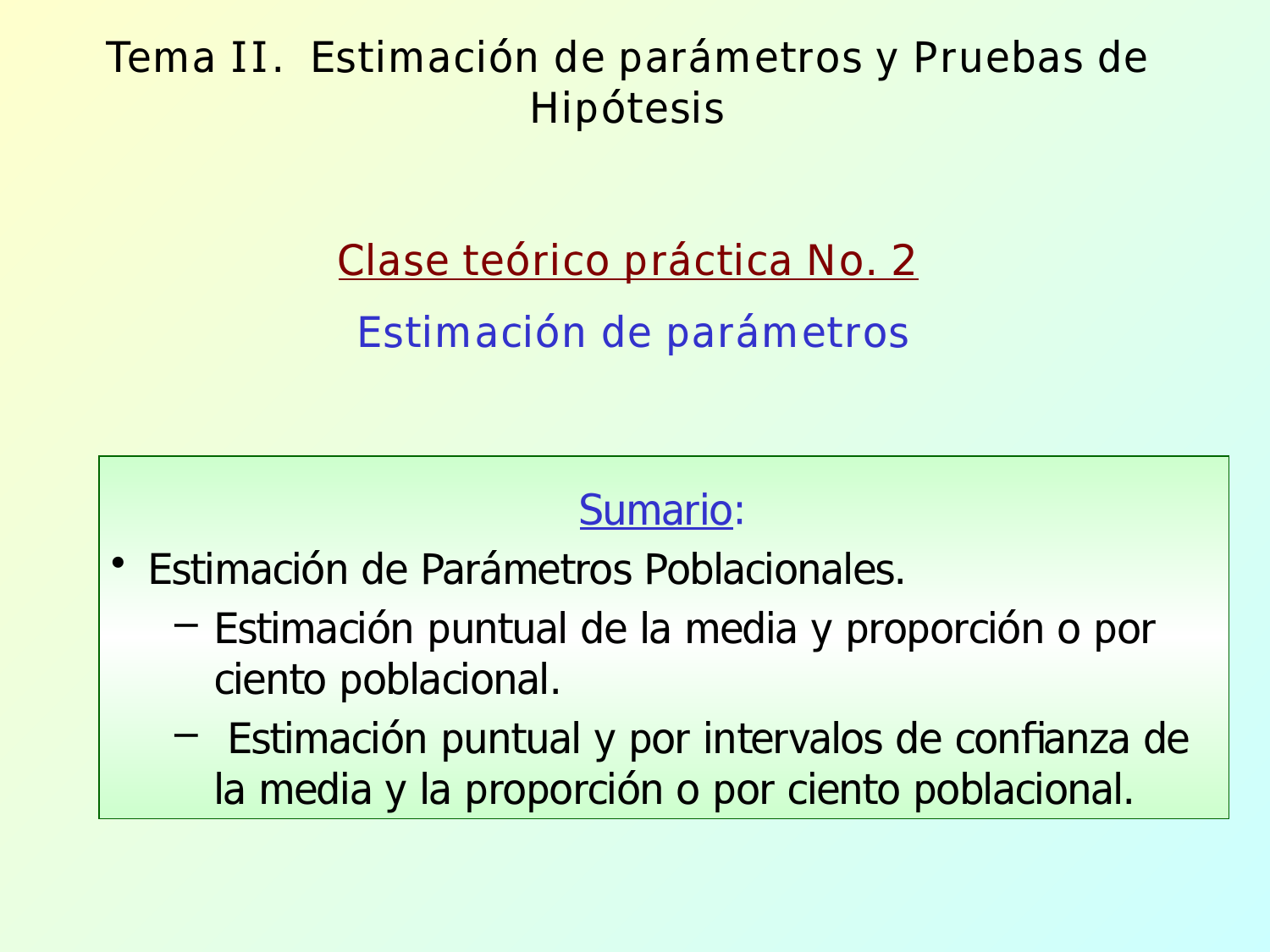

Tema II.  Estimación de parámetros y Pruebas de Hipótesis
Clase teórico práctica No. 2
 Estimación de parámetros
Sumario:
Estimación de Parámetros Poblacionales.
Estimación puntual de la media y proporción o por ciento poblacional.
 Estimación puntual y por intervalos de confianza de la media y la proporción o por ciento poblacional.